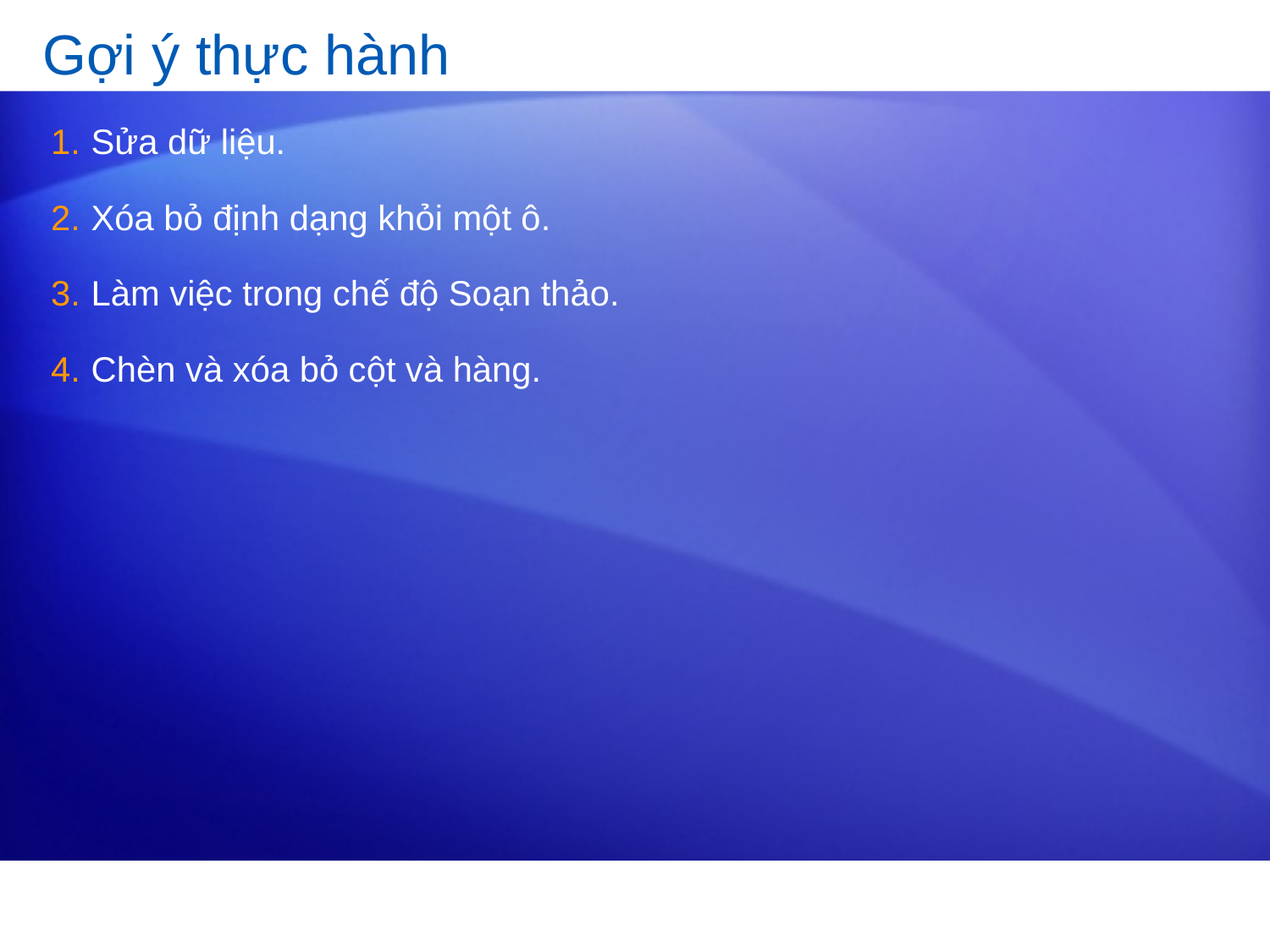

# Gợi ý thực hành
Sửa dữ liệu.
Xóa bỏ định dạng khỏi một ô.
Làm việc trong chế độ Soạn thảo.
Chèn và xóa bỏ cột và hàng.